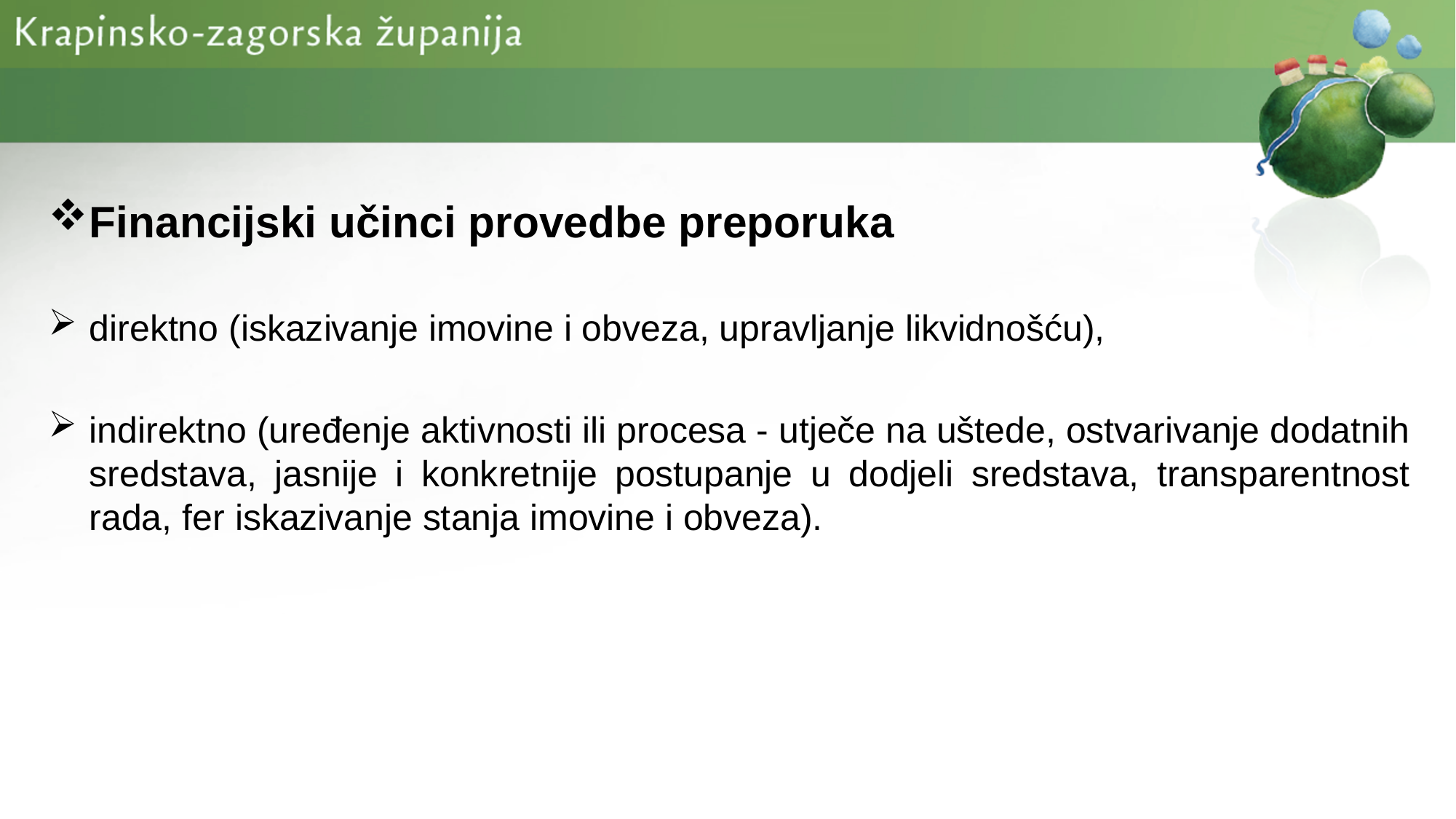

Financijski učinci provedbe preporuka

direktno (iskazivanje imovine i obveza, upravljanje likvidnošću),

indirektno (uređenje aktivnosti ili procesa - utječe na uštede, ostvarivanje dodatnih sredstava, jasnije i konkretnije postupanje u dodjeli sredstava, transparentnost rada, fer iskazivanje stanja imovine i obveza).